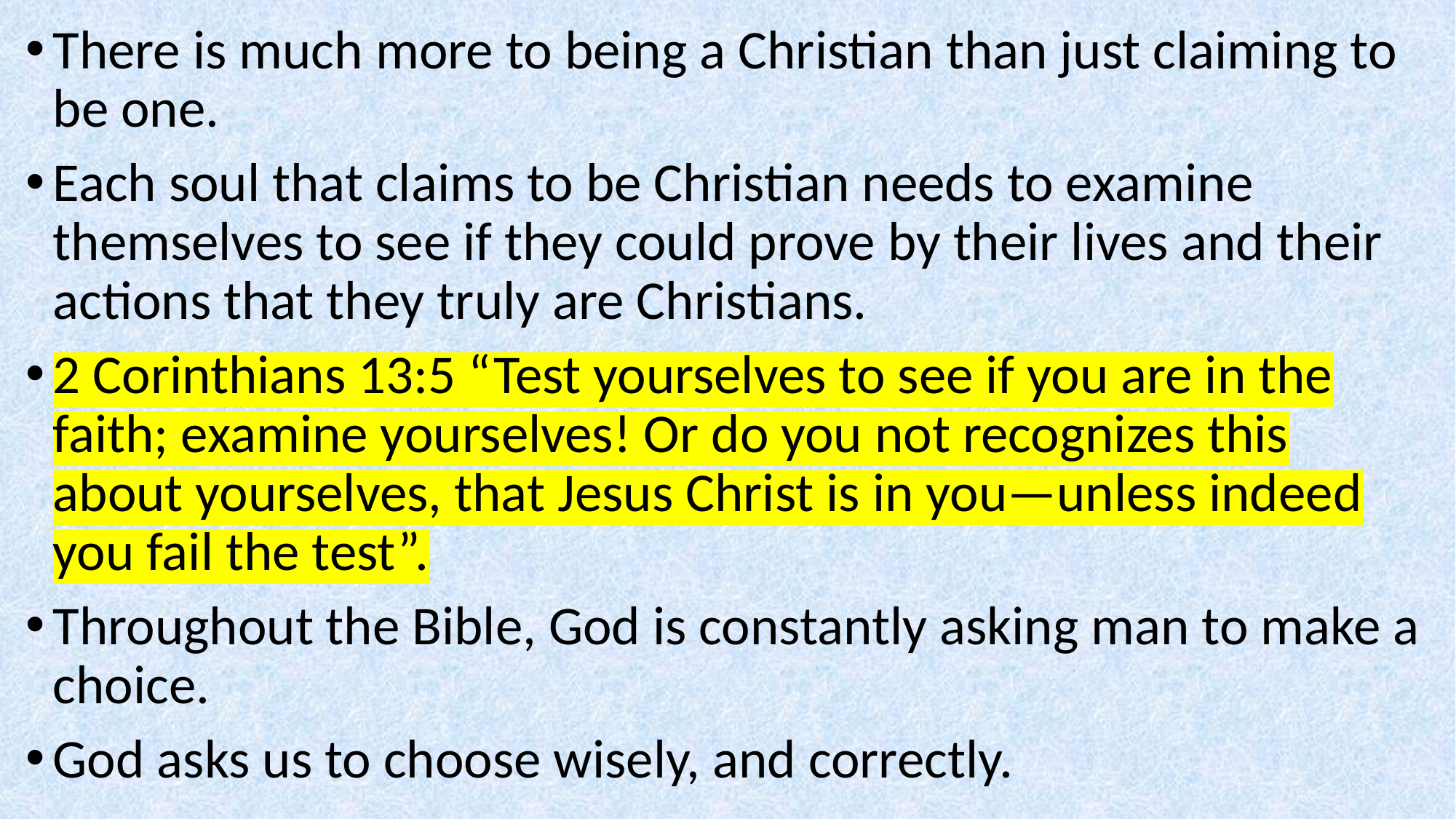

There is much more to being a Christian than just claiming to be one.
Each soul that claims to be Christian needs to examine themselves to see if they could prove by their lives and their actions that they truly are Christians.
2 Corinthians 13:5 “Test yourselves to see if you are in the faith; examine yourselves! Or do you not recognizes this about yourselves, that Jesus Christ is in you—unless indeed you fail the test”.
Throughout the Bible, God is constantly asking man to make a choice.
God asks us to choose wisely, and correctly.